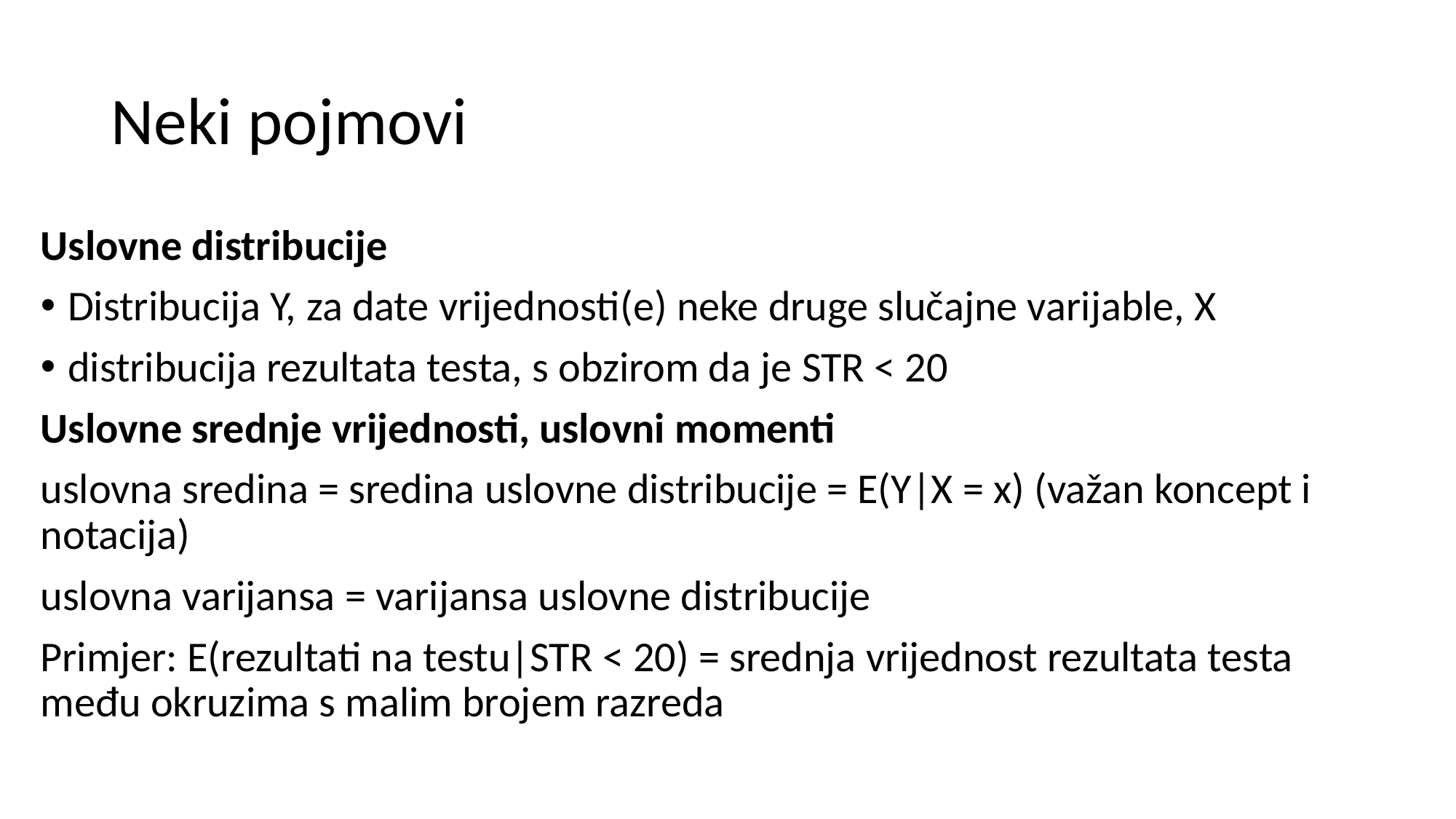

# Neki pojmovi
Uslovne distribucije
Distribucija Y, za date vrijednosti(e) neke druge slučajne varijable, X
distribucija rezultata testa, s obzirom da je STR < 20
Uslovne srednje vrijednosti, uslovni momenti
uslovna sredina = sredina uslovne distribucije = E(Y|X = x) (važan koncept i notacija)
uslovna varijansa = varijansa uslovne distribucije
Primjer: E(rezultati na testu|STR < 20) = srednja vrijednost rezultata testa među okruzima s malim brojem razreda